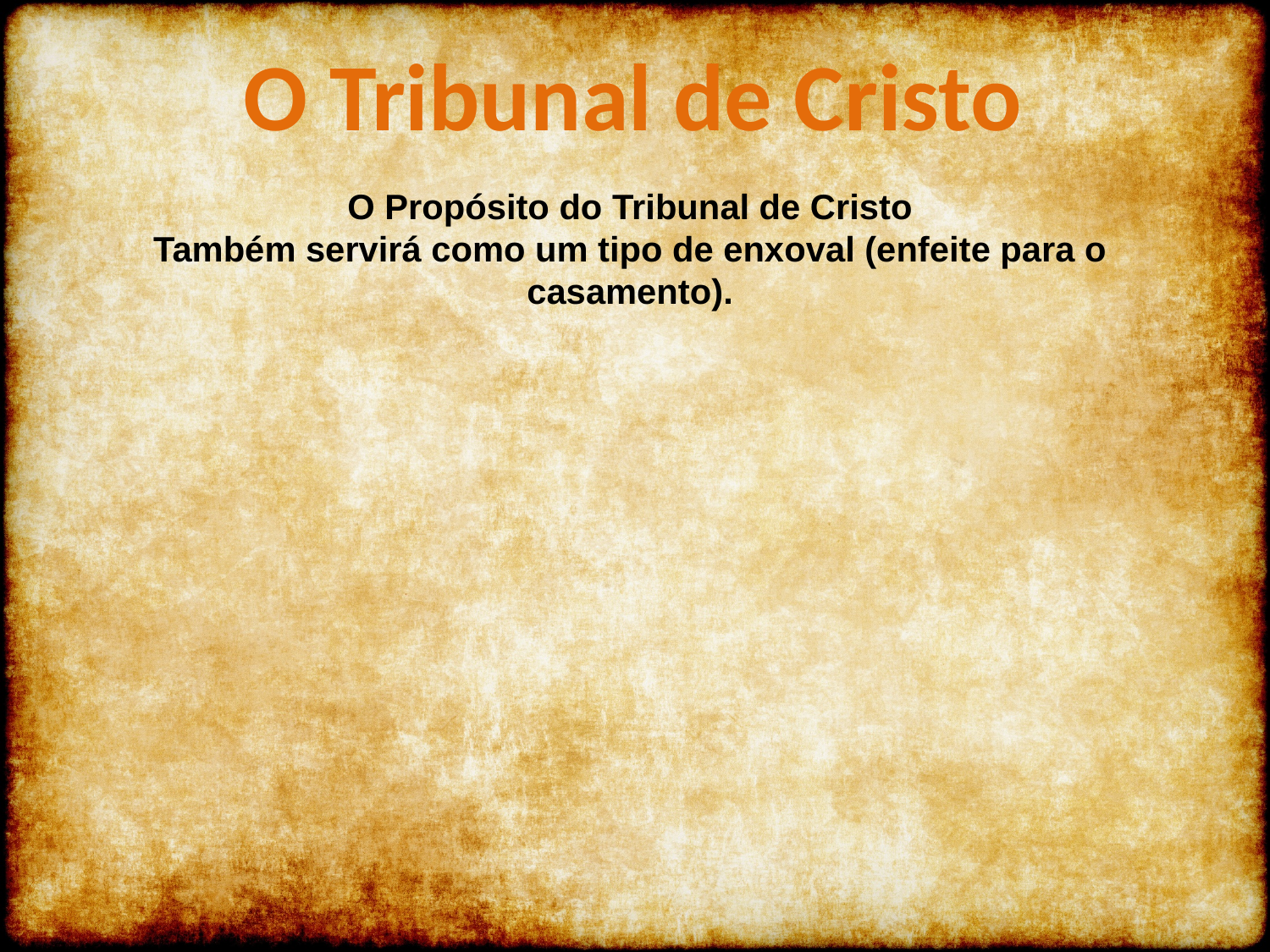

O Tribunal de Cristo
O Propósito do Tribunal de Cristo
Também servirá como um tipo de enxoval (enfeite para o casamento).